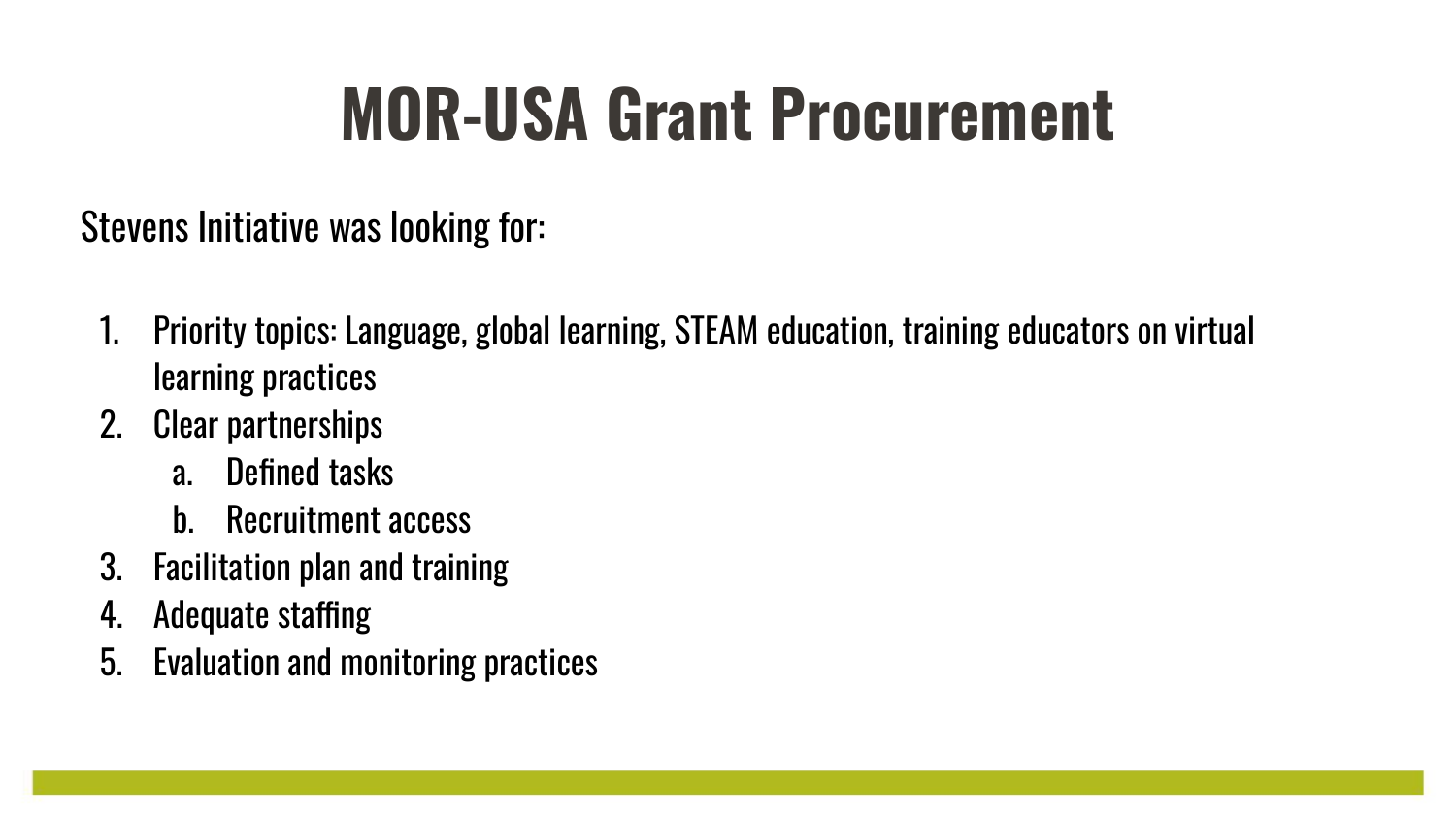

# MOR-USA Grant Procurement
Stevens Initiative was looking for:

Priority topics: Language, global learning, STEAM education, training educators on virtual learning practices
Clear partnerships
Defined tasks
Recruitment access
Facilitation plan and training
Adequate staffing
Evaluation and monitoring practices